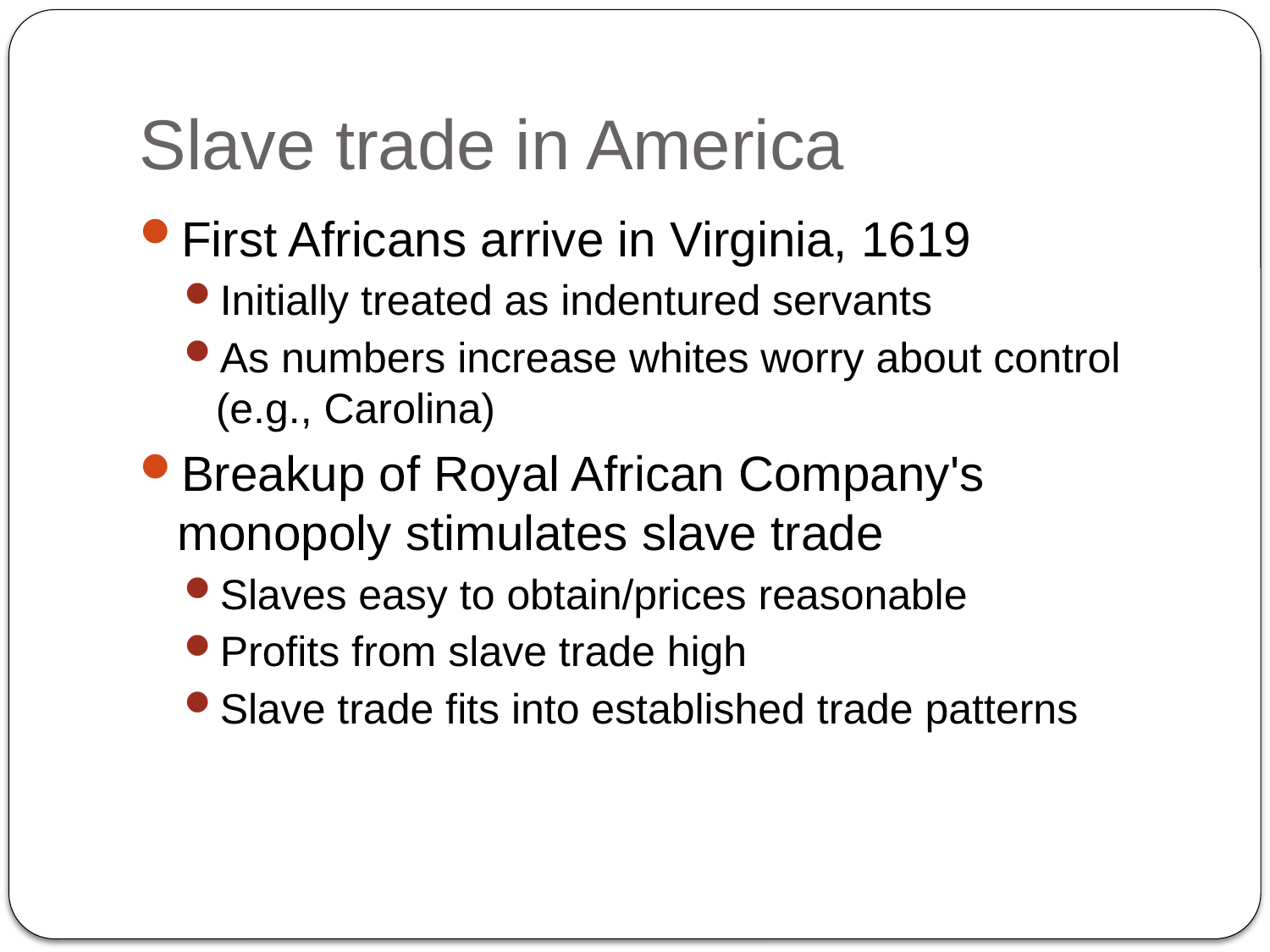

# Slave trade in America
First Africans arrive in Virginia, 1619
Initially treated as indentured servants
As numbers increase whites worry about control (e.g., Carolina)
Breakup of Royal African Company's monopoly stimulates slave trade
Slaves easy to obtain/prices reasonable
Profits from slave trade high
Slave trade fits into established trade patterns